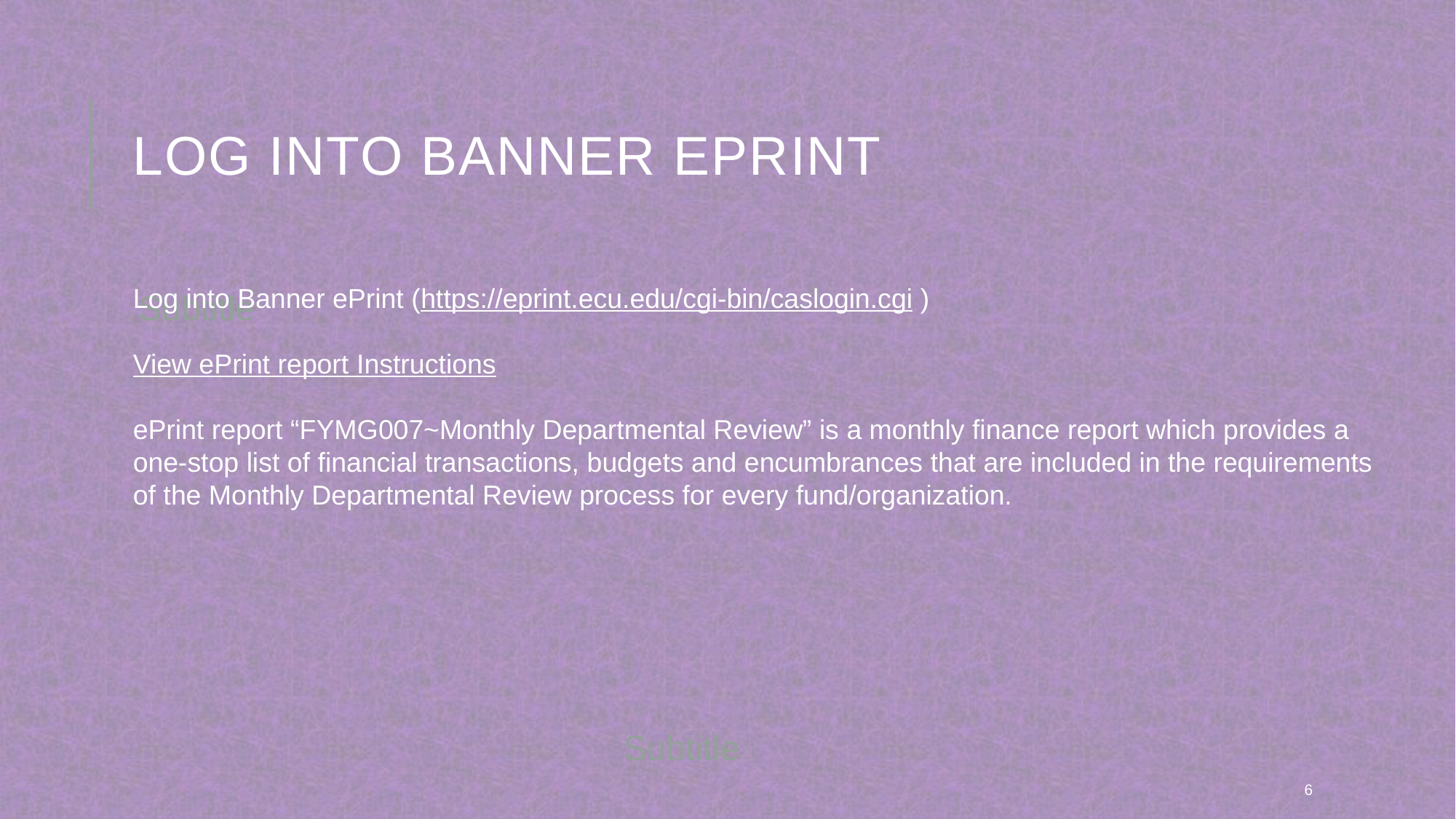

# log into Banner eprint
Subtitle
Log into Banner ePrint (https://eprint.ecu.edu/cgi-bin/caslogin.cgi )

View ePrint report Instructions

ePrint report “FYMG007~Monthly Departmental Review” is a monthly finance report which provides a one-stop list of financial transactions, budgets and encumbrances that are included in the requirements of the Monthly Departmental Review process for every fund/organization.

Subtitle
6